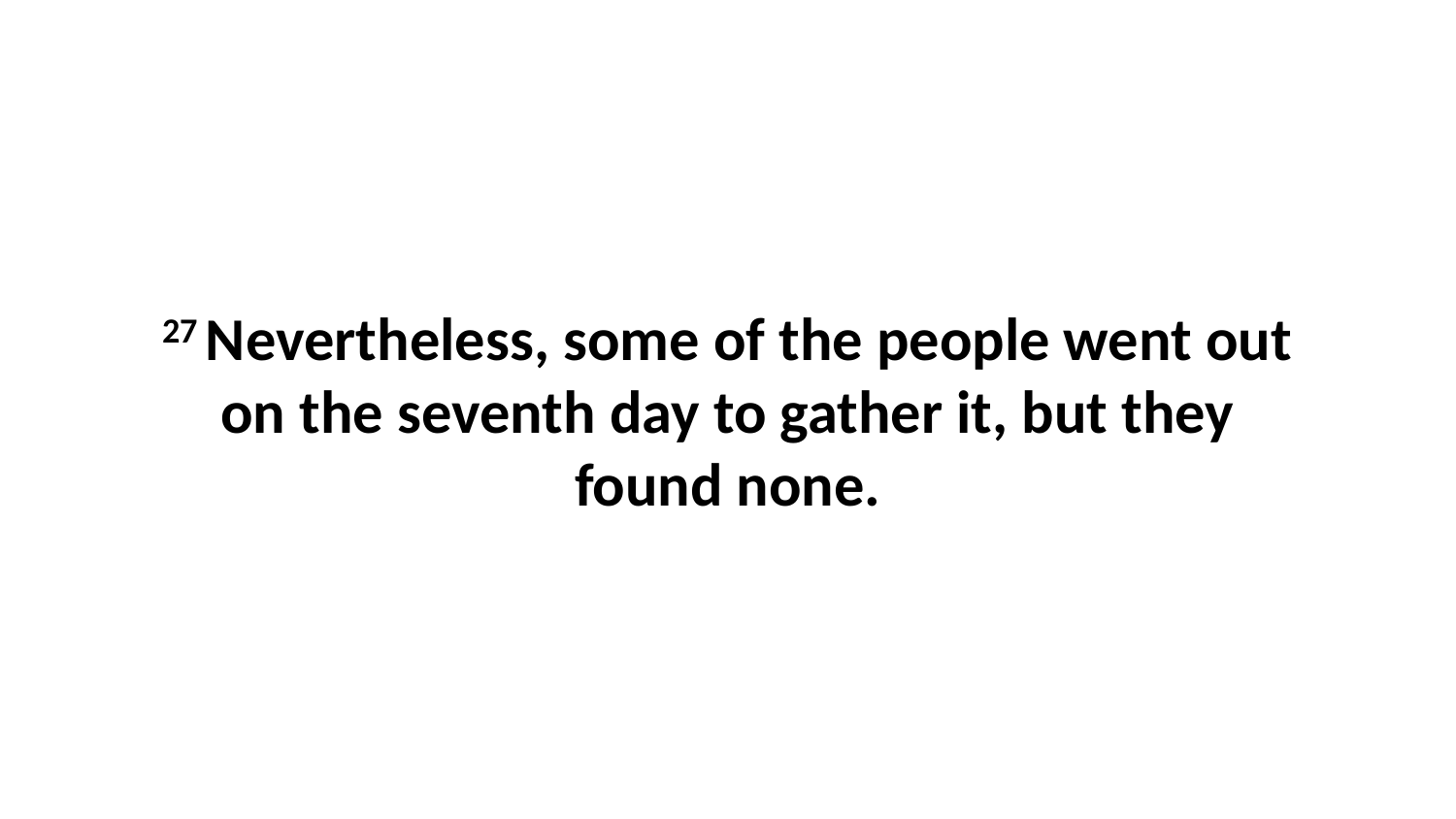

27 Nevertheless, some of the people went out on the seventh day to gather it, but they found none.